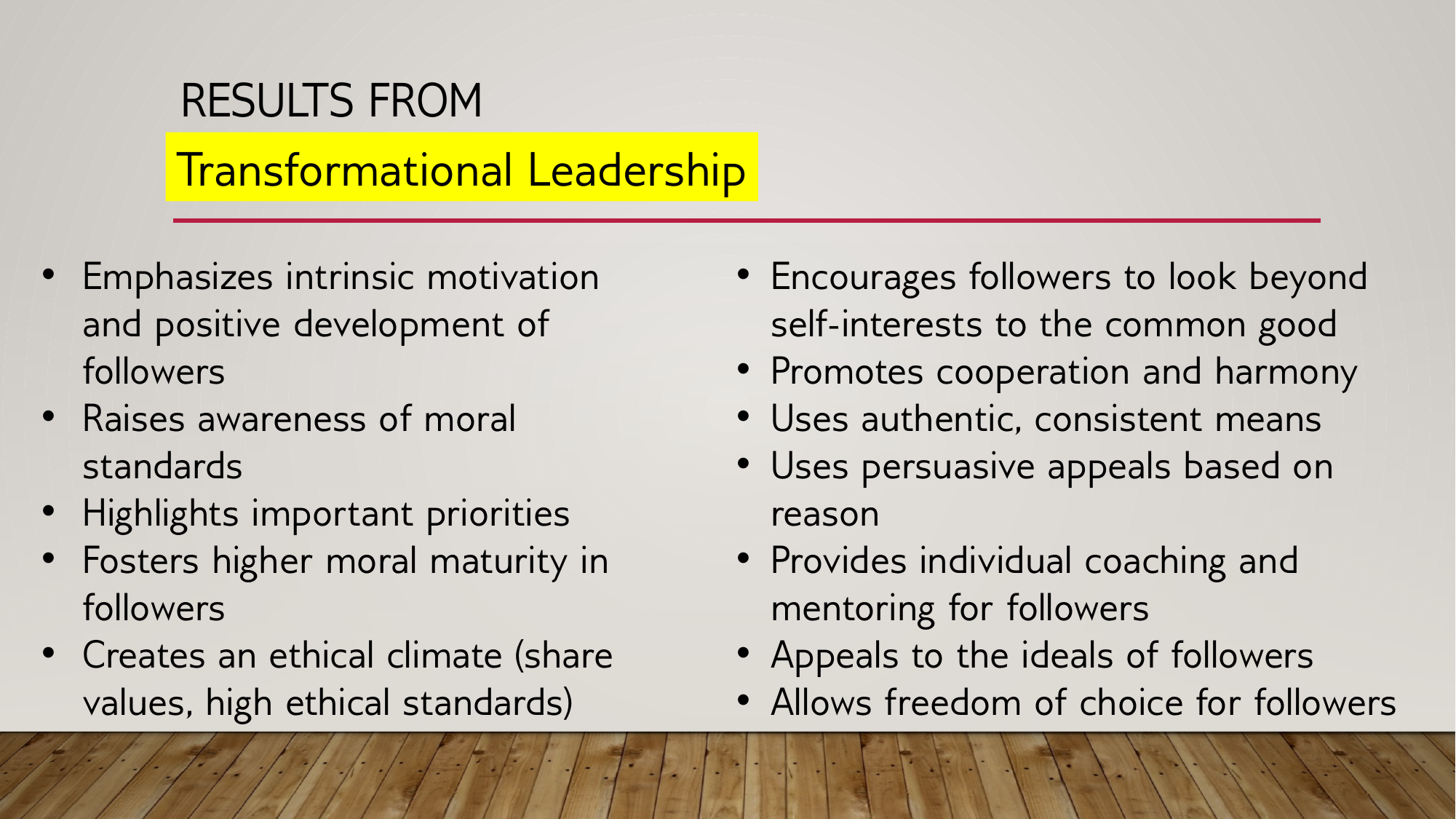

# Results from
Transformational Leadership
Emphasizes intrinsic motivation and positive development of followers
Raises awareness of moral standards
Highlights important priorities
Fosters higher moral maturity in followers
Creates an ethical climate (share values, high ethical standards)
Encourages followers to look beyond self-interests to the common good
Promotes cooperation and harmony
Uses authentic, consistent means
Uses persuasive appeals based on reason
Provides individual coaching and mentoring for followers
Appeals to the ideals of followers
Allows freedom of choice for followers